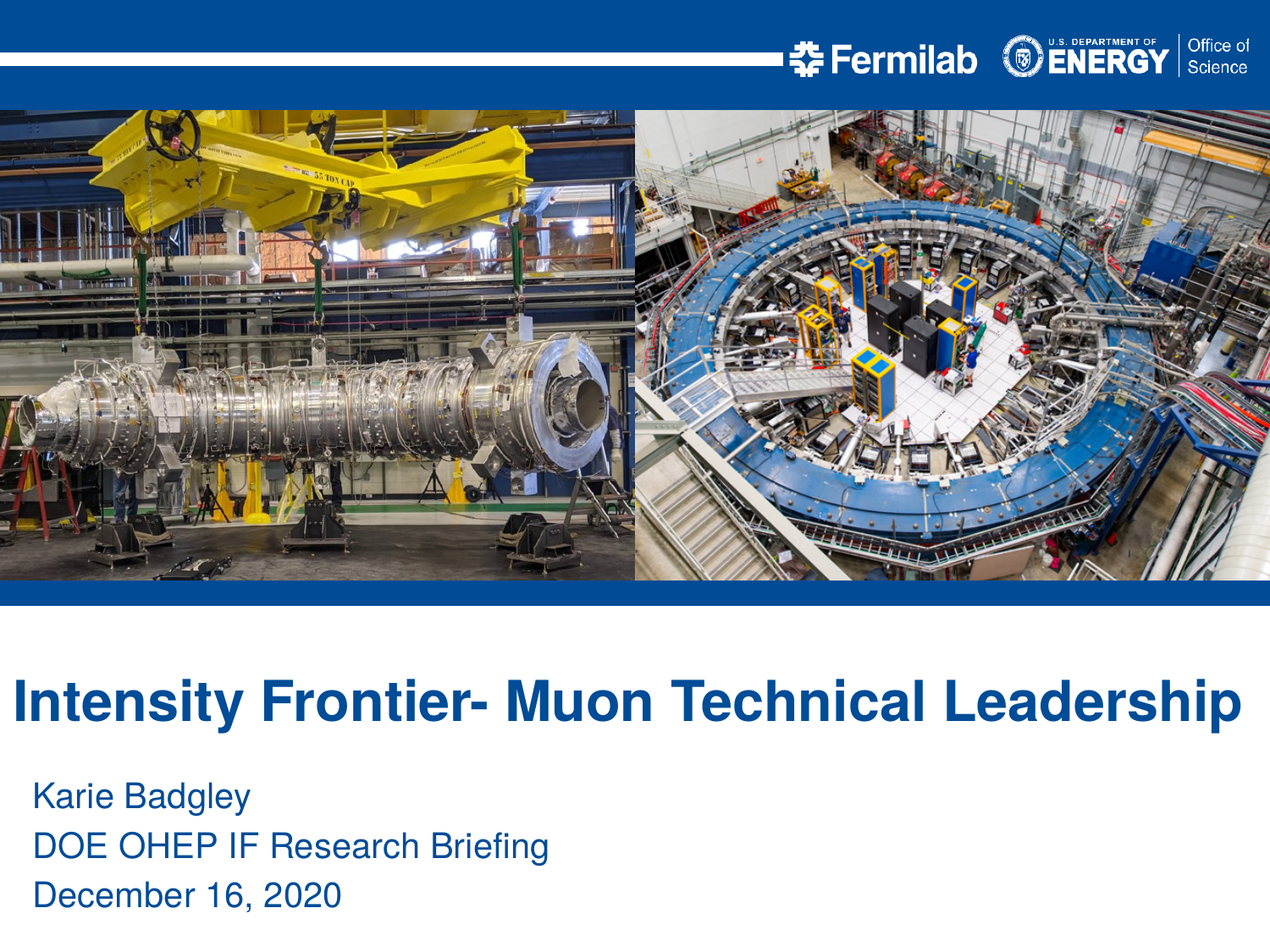

Intensity Frontier- Muon Technical Leadership
Karie Badgley
DOE OHEP IF Research Briefing
December 16, 2020